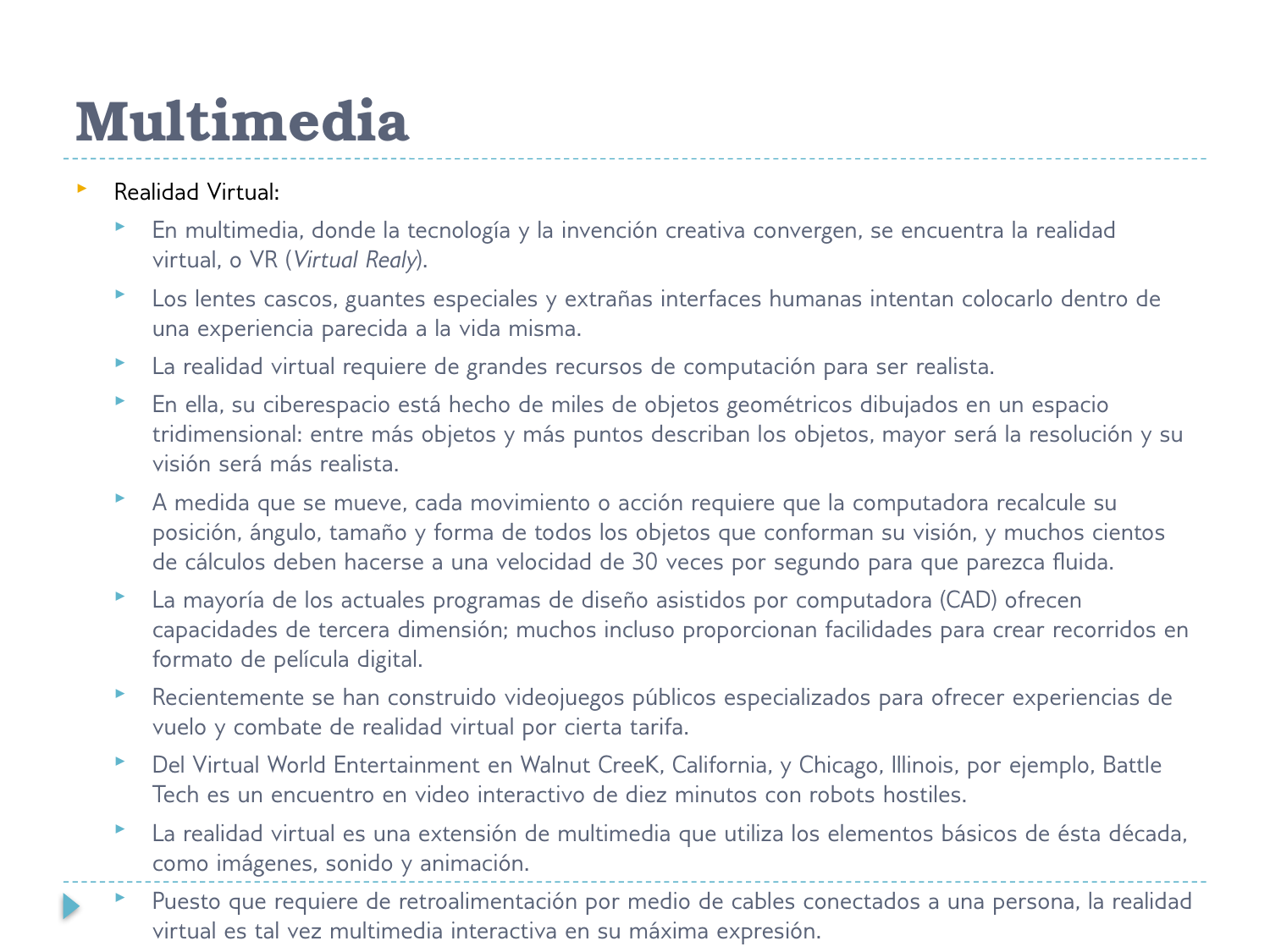

# Multimedia
Realidad Virtual:
En multimedia, donde la tecnología y la invención creativa convergen, se encuentra la realidad virtual, o VR (Virtual Realy).
Los lentes cascos, guantes especiales y extrañas interfaces humanas intentan colocarlo dentro de una experiencia parecida a la vida misma.
La realidad virtual requiere de grandes recursos de computación para ser realista.
En ella, su ciberespacio está hecho de miles de objetos geométricos dibujados en un espacio tridimensional: entre más objetos y más puntos describan los objetos, mayor será la resolución y su visión será más realista.
A medida que se mueve, cada movimiento o acción requiere que la computadora recalcule su posición, ángulo, tamaño y forma de todos los objetos que conforman su visión, y muchos cientos de cálculos deben hacerse a una velocidad de 30 veces por segundo para que parezca fluida.
La mayoría de los actuales programas de diseño asistidos por computadora (CAD) ofrecen capacidades de tercera dimensión; muchos incluso proporcionan facilidades para crear recorridos en formato de película digital.
Recientemente se han construido videojuegos públicos especializados para ofrecer experiencias de vuelo y combate de realidad virtual por cierta tarifa.
Del Virtual World Entertainment en Walnut CreeK, California, y Chicago, Illinois, por ejemplo, Battle Tech es un encuentro en video interactivo de diez minutos con robots hostiles.
La realidad virtual es una extensión de multimedia que utiliza los elementos básicos de ésta década, como imágenes, sonido y animación.
Puesto que requiere de retroalimentación por medio de cables conectados a una persona, la realidad virtual es tal vez multimedia interactiva en su máxima expresión.